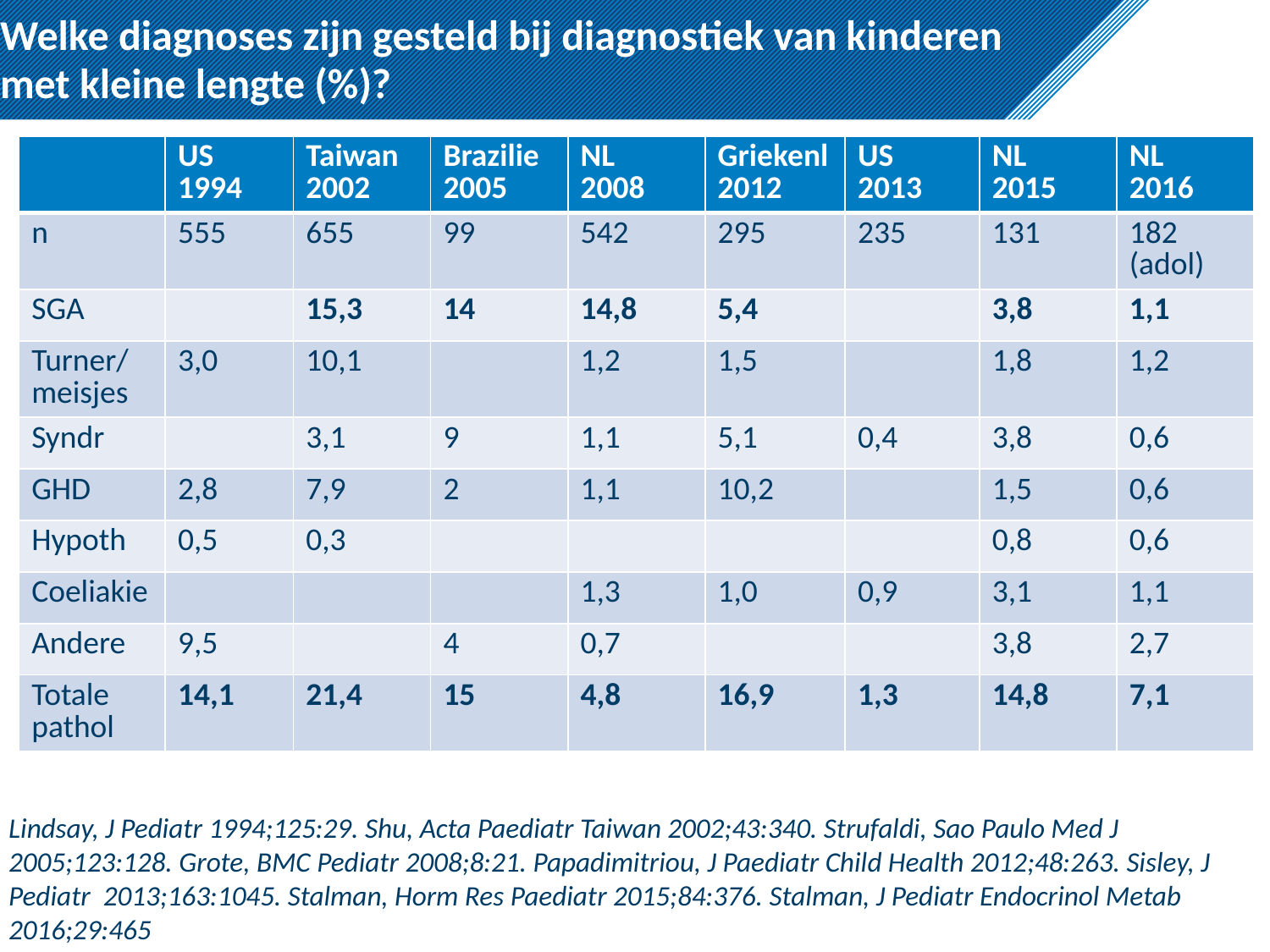

# Welke diagnoses zijn gesteld bij diagnostiek van kinderen met kleine lengte (%)?
|  | US 1994 | Taiwan 2002 | Brazilie 2005 | NL 2008 | Griekenl 2012 | US 2013 | NL 2015 | NL 2016 |
| --- | --- | --- | --- | --- | --- | --- | --- | --- |
| n | 555 | 655 | 99 | 542 | 295 | 235 | 131 | 182 (adol) |
| SGA |  | 15,3 | 14 | 14,8 | 5,4 |  | 3,8 | 1,1 |
| Turner/meisjes | 3,0 | 10,1 |  | 1,2 | 1,5 |  | 1,8 | 1,2 |
| Syndr |  | 3,1 | 9 | 1,1 | 5,1 | 0,4 | 3,8 | 0,6 |
| GHD | 2,8 | 7,9 | 2 | 1,1 | 10,2 |  | 1,5 | 0,6 |
| Hypoth | 0,5 | 0,3 |  |  |  |  | 0,8 | 0,6 |
| Coeliakie |  |  |  | 1,3 | 1,0 | 0,9 | 3,1 | 1,1 |
| Andere | 9,5 |  | 4 | 0,7 |  |  | 3,8 | 2,7 |
| Totale pathol | 14,1 | 21,4 | 15 | 4,8 | 16,9 | 1,3 | 14,8 | 7,1 |
Lindsay, J Pediatr 1994;125:29. Shu, Acta Paediatr Taiwan 2002;43:340. Strufaldi, Sao Paulo Med J 2005;123:128. Grote, BMC Pediatr 2008;8:21. Papadimitriou, J Paediatr Child Health 2012;48:263. Sisley, J Pediatr  2013;163:1045. Stalman, Horm Res Paediatr 2015;84:376. Stalman, J Pediatr Endocrinol Metab 2016;29:465